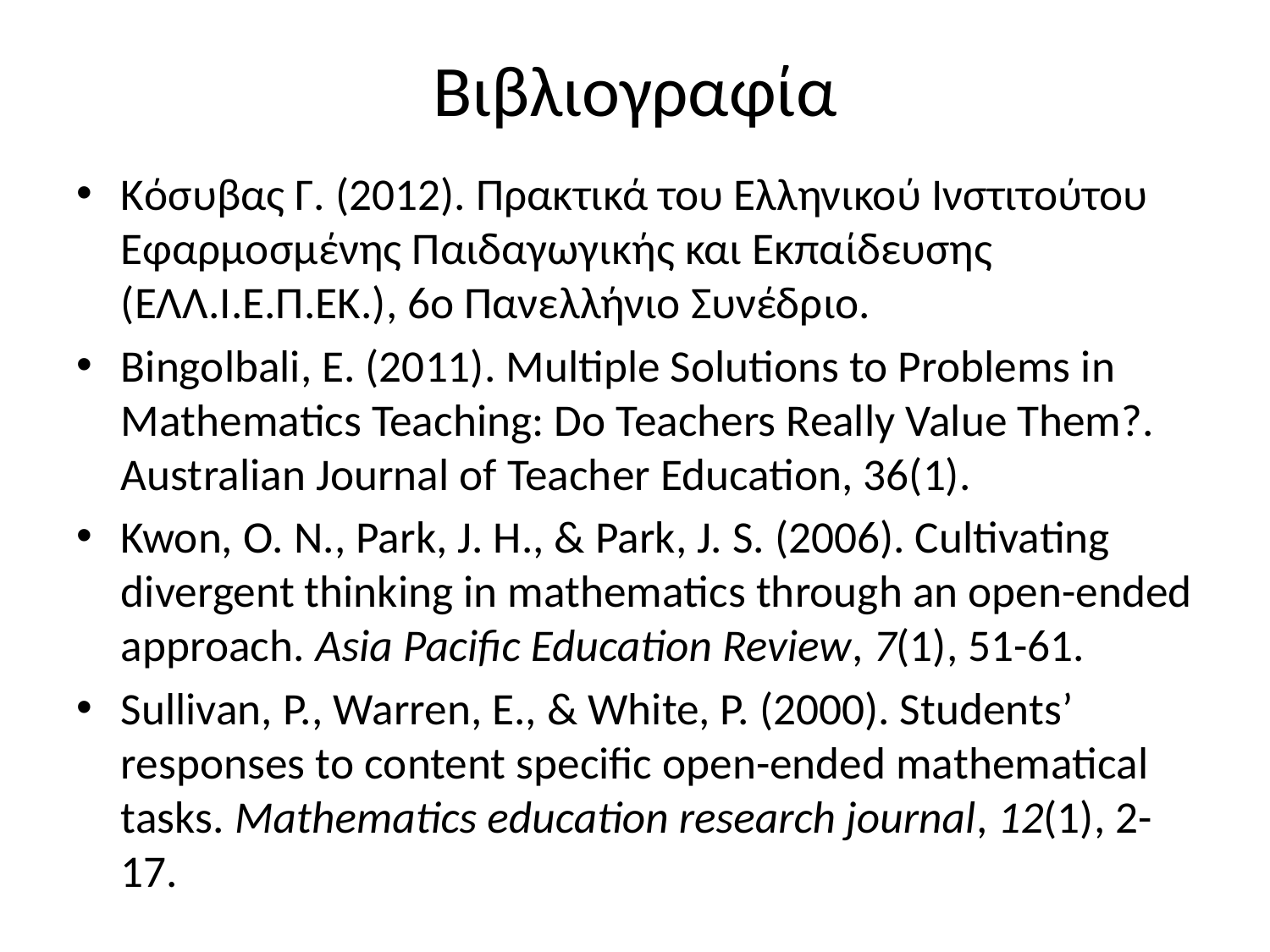

# Βιβλιογραφία
Kόσυβας Γ. (2012). Πρακτικά του Ελληνικού Ινστιτούτου Εφαρμοσμένης Παιδαγωγικής και Εκπαίδευσης (ΕΛΛ.Ι.Ε.Π.ΕΚ.), 6ο Πανελλήνιο Συνέδριο.
Bingolbali, E. (2011). Multiple Solutions to Problems in Mathematics Teaching: Do Teachers Really Value Them?. Australian Journal of Teacher Education, 36(1).
Kwon, O. N., Park, J. H., & Park, J. S. (2006). Cultivating divergent thinking in mathematics through an open-ended approach. Asia Pacific Education Review, 7(1), 51-61.
Sullivan, P., Warren, E., & White, P. (2000). Students’ responses to content specific open-ended mathematical tasks. Mathematics education research journal, 12(1), 2-17.